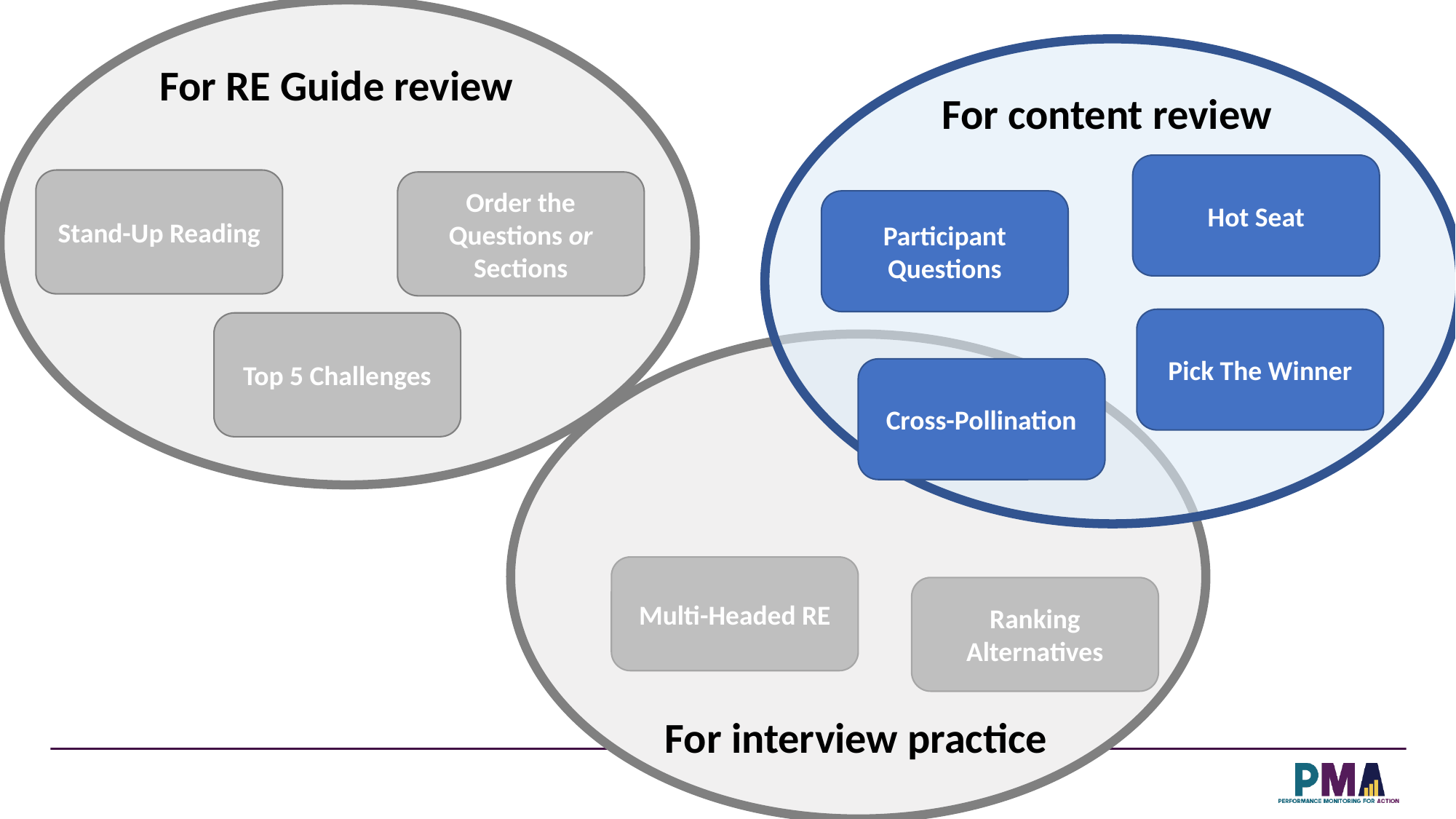

For RE Guide review
For content review
Hot Seat
Stand-Up Reading
Order the Questions or Sections
Participant Questions
Pick The Winner
Top 5 Challenges

Cross-Pollination
Multi-Headed RE
Ranking Alternatives
For interview practice